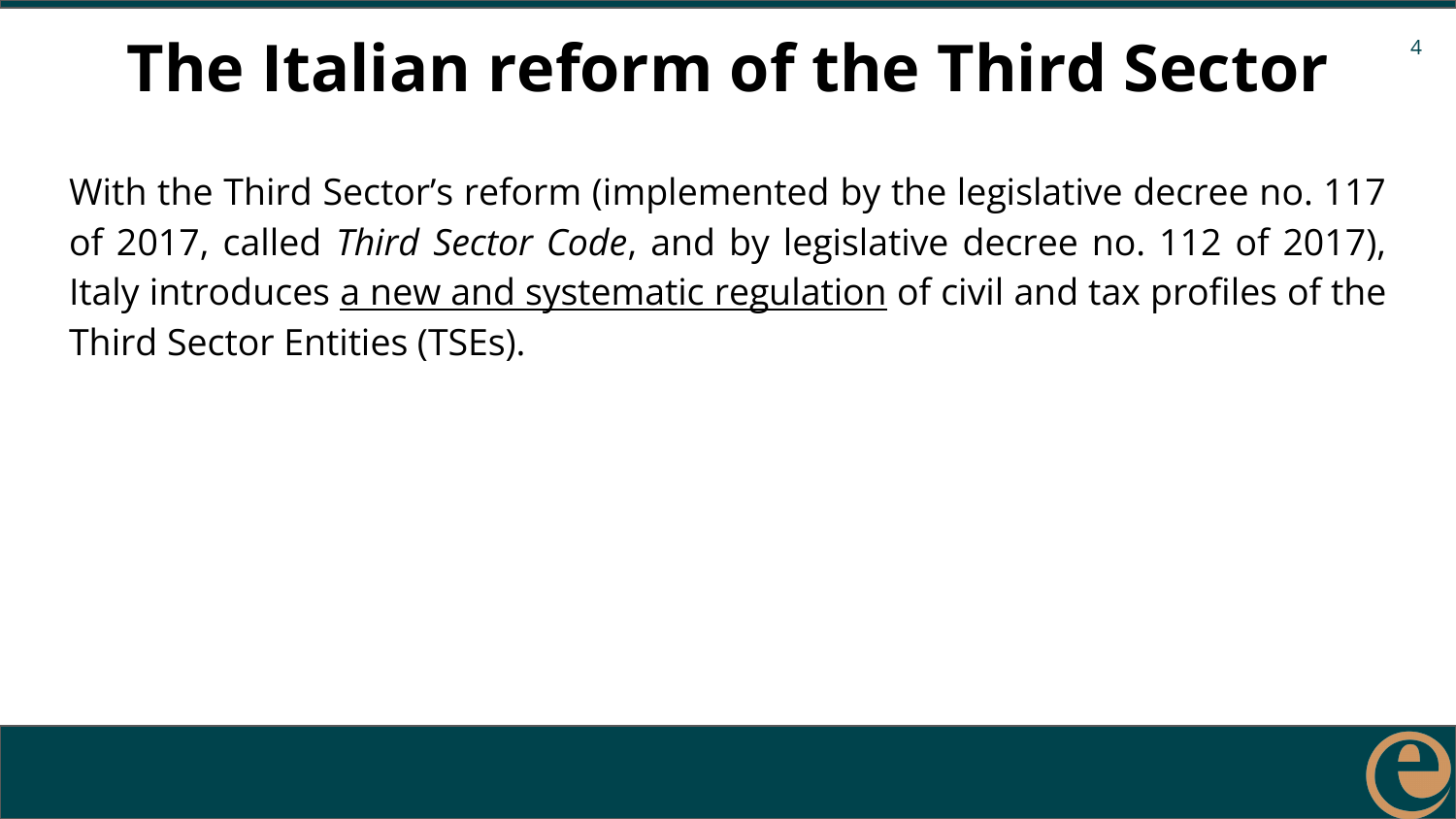

# The Italian reform of the Third Sector
With the Third Sector’s reform (implemented by the legislative decree no. 117 of 2017, called Third Sector Code, and by legislative decree no. 112 of 2017), Italy introduces a new and systematic regulation of civil and tax profiles of the Third Sector Entities (TSEs).